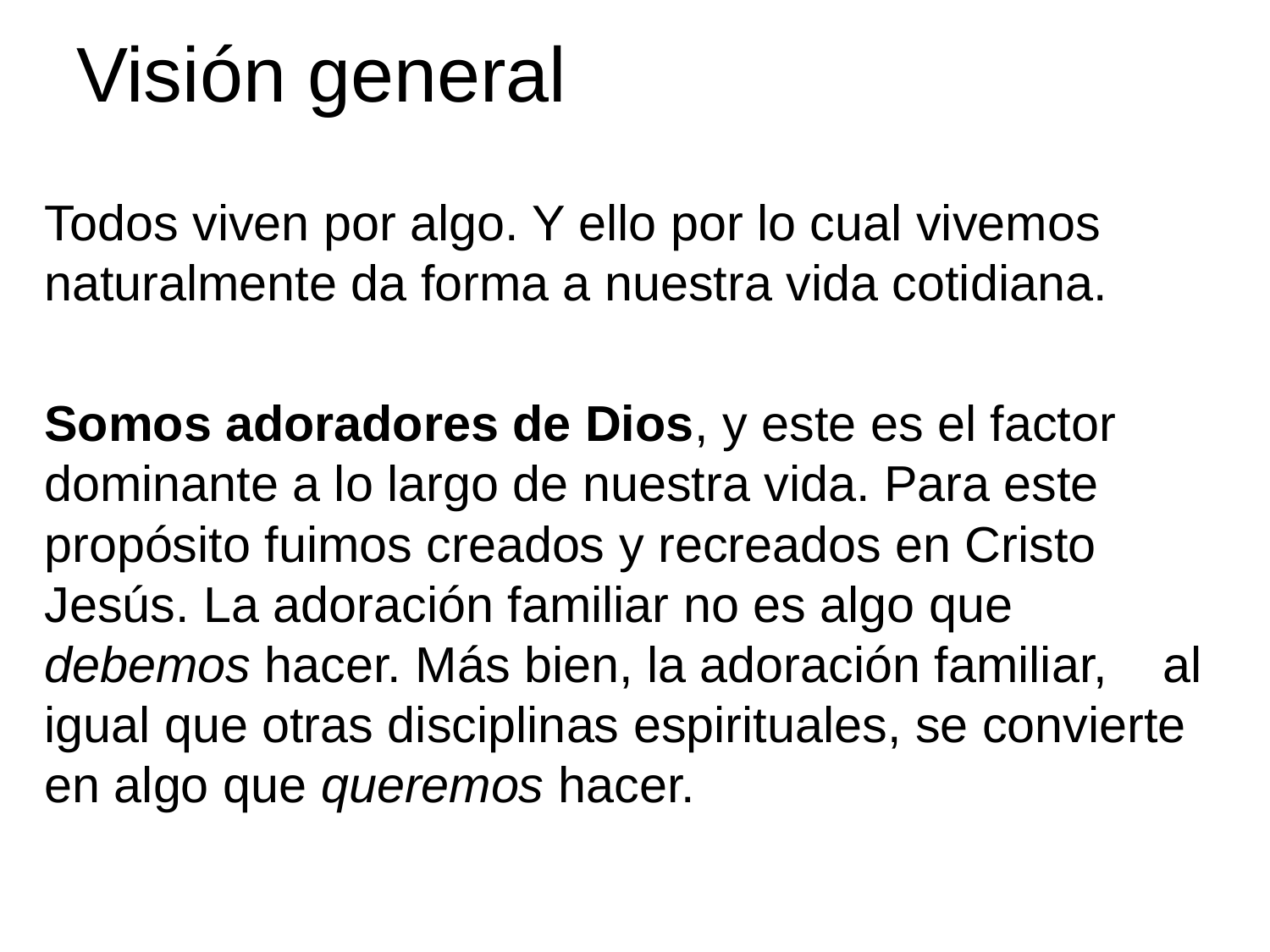

# Visión general

Todos viven por algo. Y ello por lo cual vivemos naturalmente da forma a nuestra vida cotidiana.

Somos adoradores de Dios, y este es el factor dominante a lo largo de nuestra vida. Para este propósito fuimos creados y recreados en Cristo Jesús. La adoración familiar no es algo que debemos hacer. Más bien, la adoración familiar,    al igual que otras disciplinas espirituales, se convierte en algo que queremos hacer.